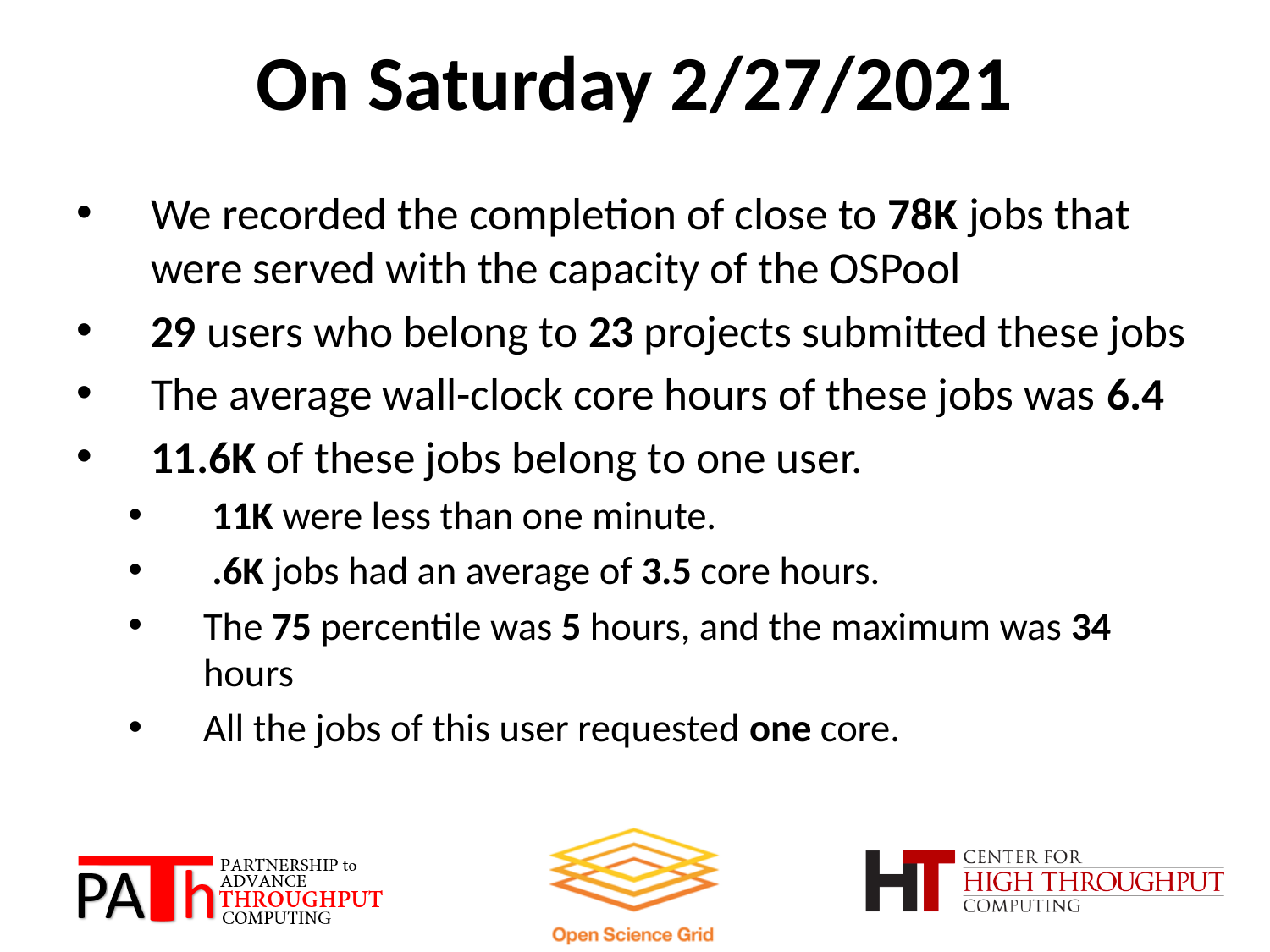

# On Saturday 2/27/2021
We recorded the completion of close to 78K jobs that were served with the capacity of the OSPool
29 users who belong to 23 projects submitted these jobs
The average wall-clock core hours of these jobs was 6.4
11.6K of these jobs belong to one user.
 11K were less than one minute.
 .6K jobs had an average of 3.5 core hours.
The 75 percentile was 5 hours, and the maximum was 34 hours
All the jobs of this user requested one core.